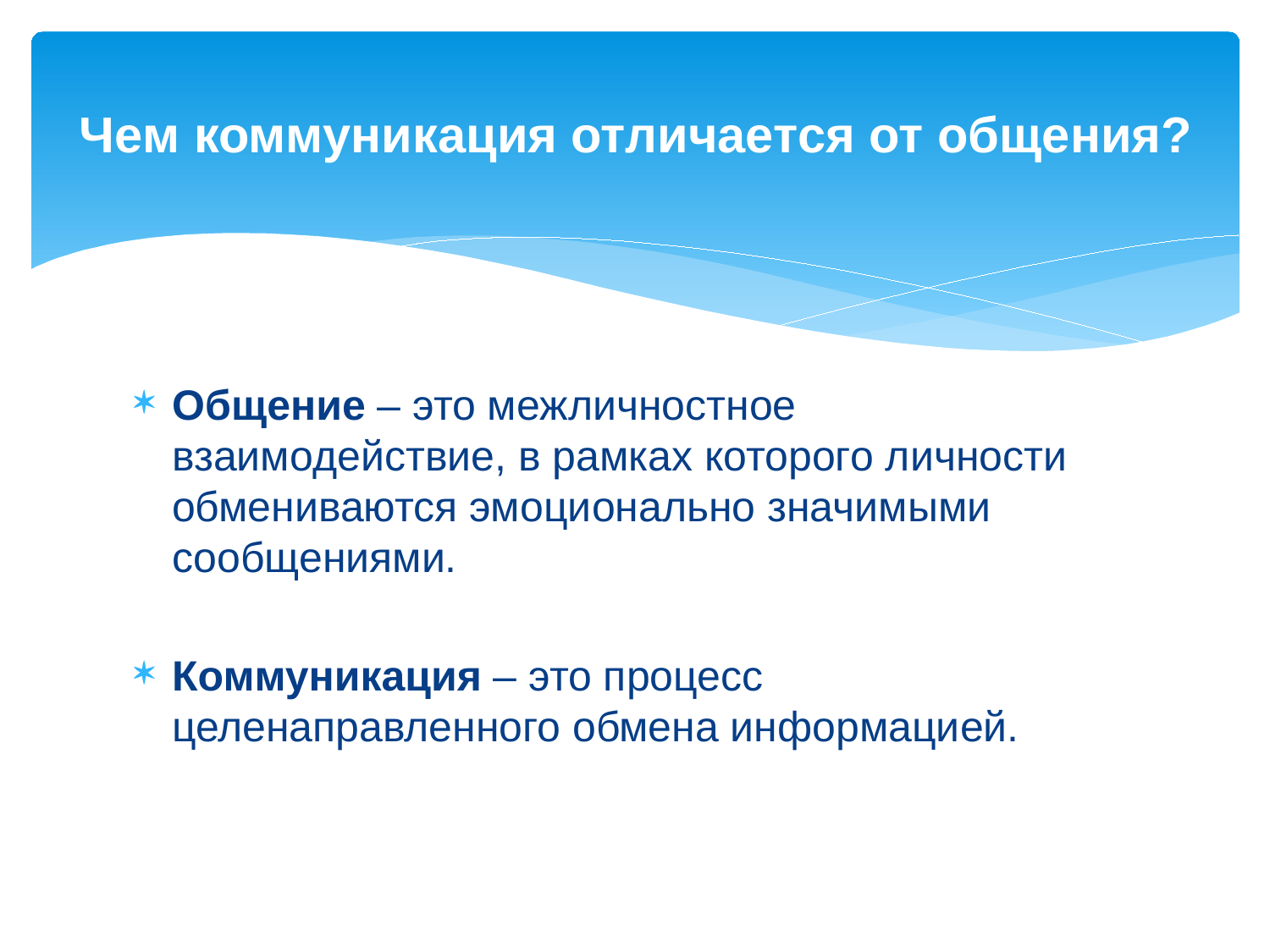

# Чем коммуникация отличается от общения?
Общение – это межличностное взаимодействие, в рамках которого личности обмениваются эмоционально значимыми сообщениями.

Коммуникация – это процесс целенаправленного обмена информацией.